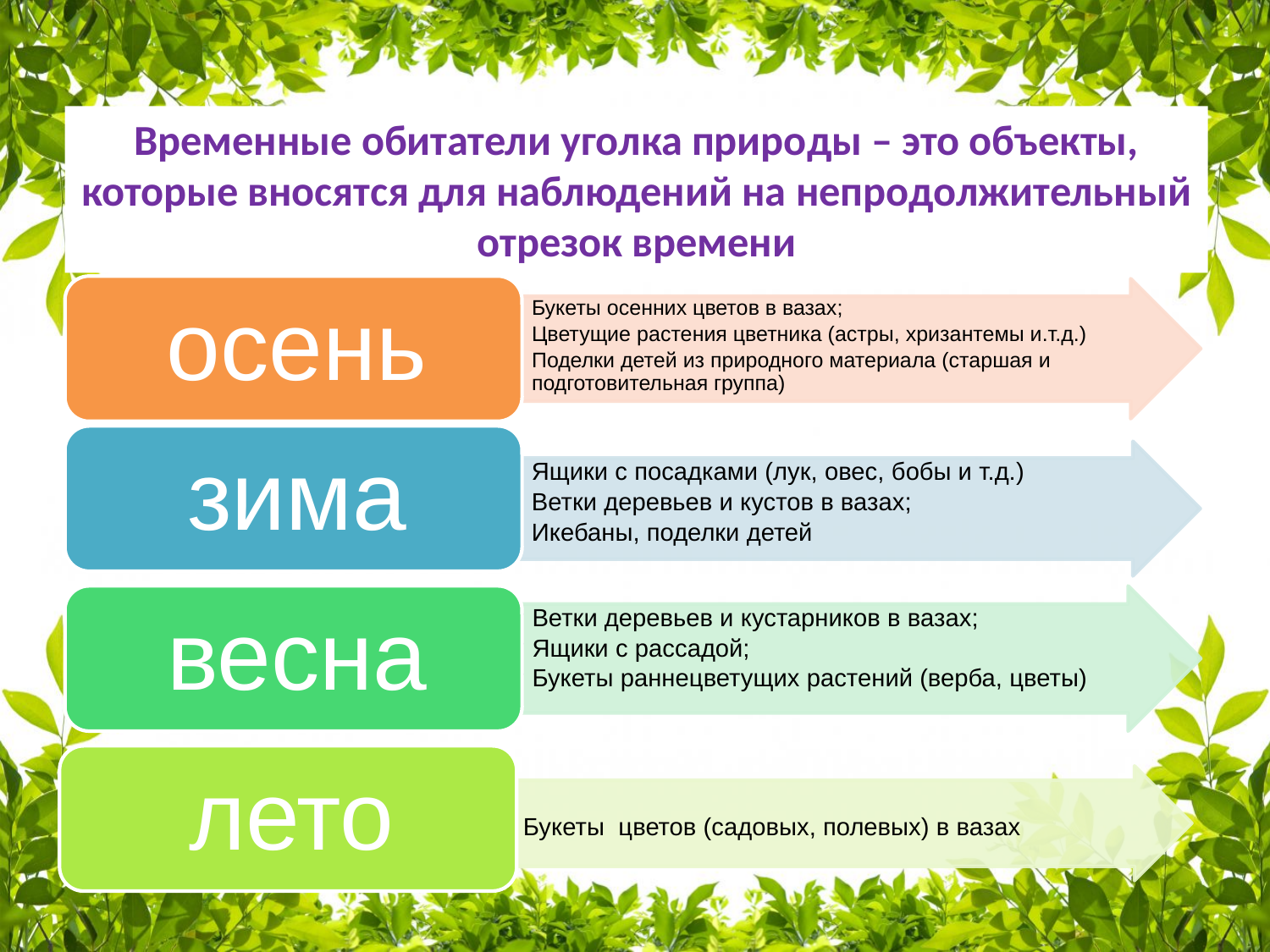

Временные обитатели уголка природы – это объекты, которые вносятся для наблюдений на непродолжительный отрезок времени
Ящики с посадками (лук, овес, бобы и т.д.)
Ветки деревьев и кустов в вазах;
Икебаны, поделки детей
зима
Ветки деревьев и кустарников в вазах;
Ящики с рассадой;
Букеты раннецветущих растений (верба, цветы)
весна

Букеты  цветов (садовых, полевых) в вазах
лето
Букеты осенних цветов в вазах;
Цветущие растения цветника (астры, хризантемы и.т.д.)
Поделки детей из природного материала (старшая и подготовительная группа)
осень